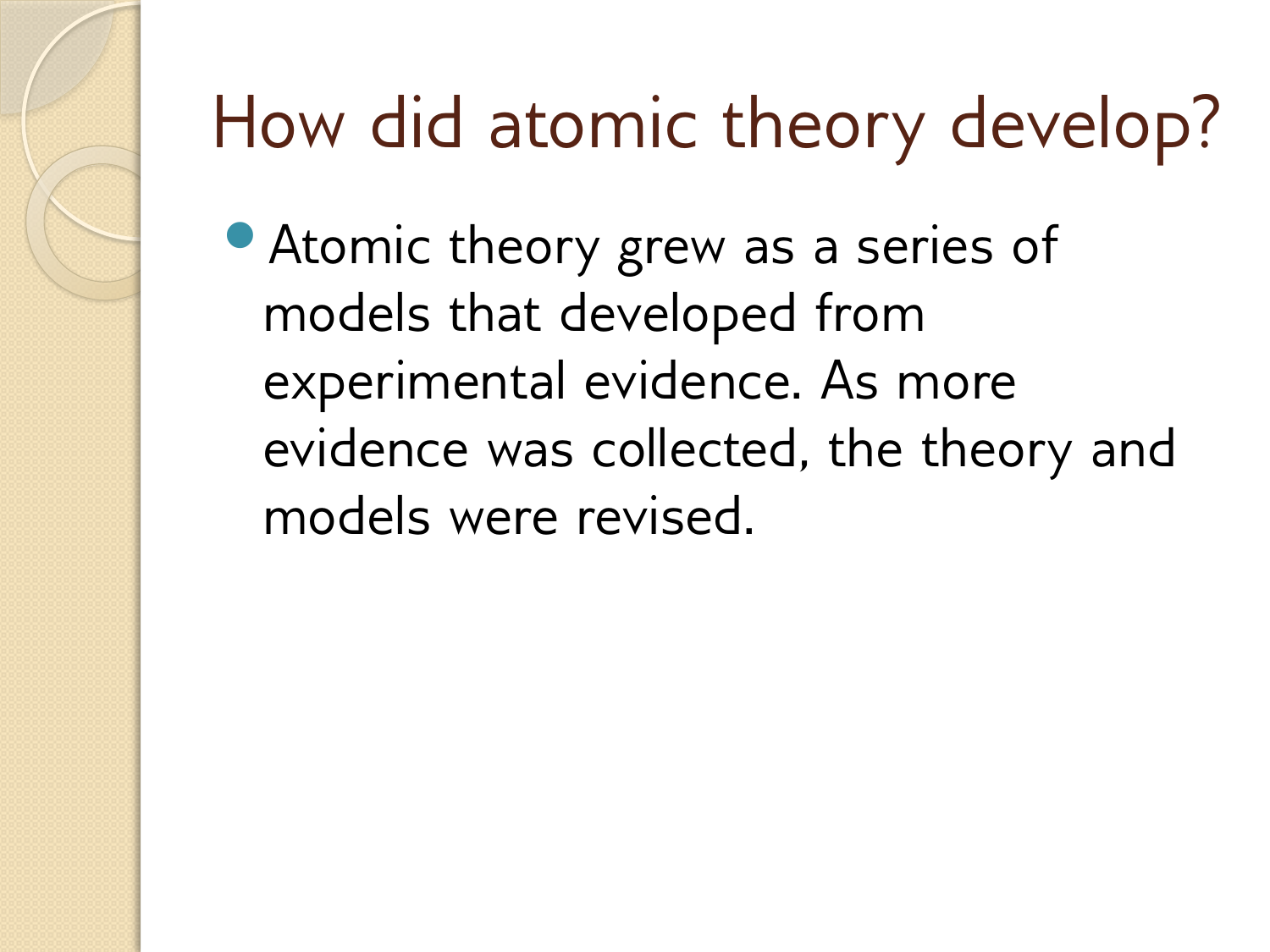

# How did atomic theory develop?
Atomic theory grew as a series of models that developed from experimental evidence. As more evidence was collected, the theory and models were revised.